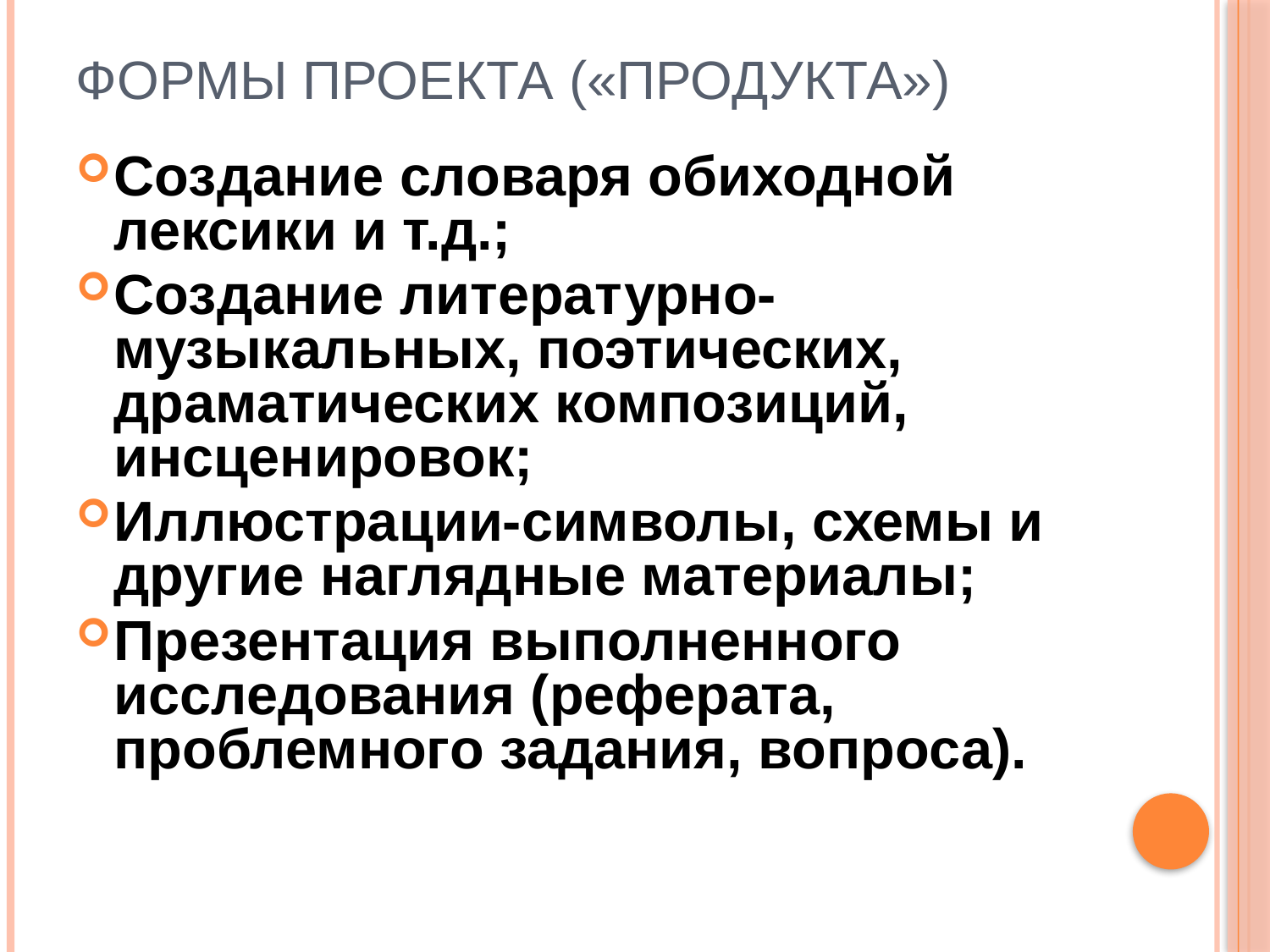

# ФОРМЫ ПРОЕКТА («ПРОДУКТА»)
Создание словаря обиходной лексики и т.д.;
Создание литературно-музыкальных, поэтических, драматических композиций, инсценировок;
Иллюстрации-символы, схемы и другие наглядные материалы;
Презентация выполненного исследования (реферата, проблемного задания, вопроса).